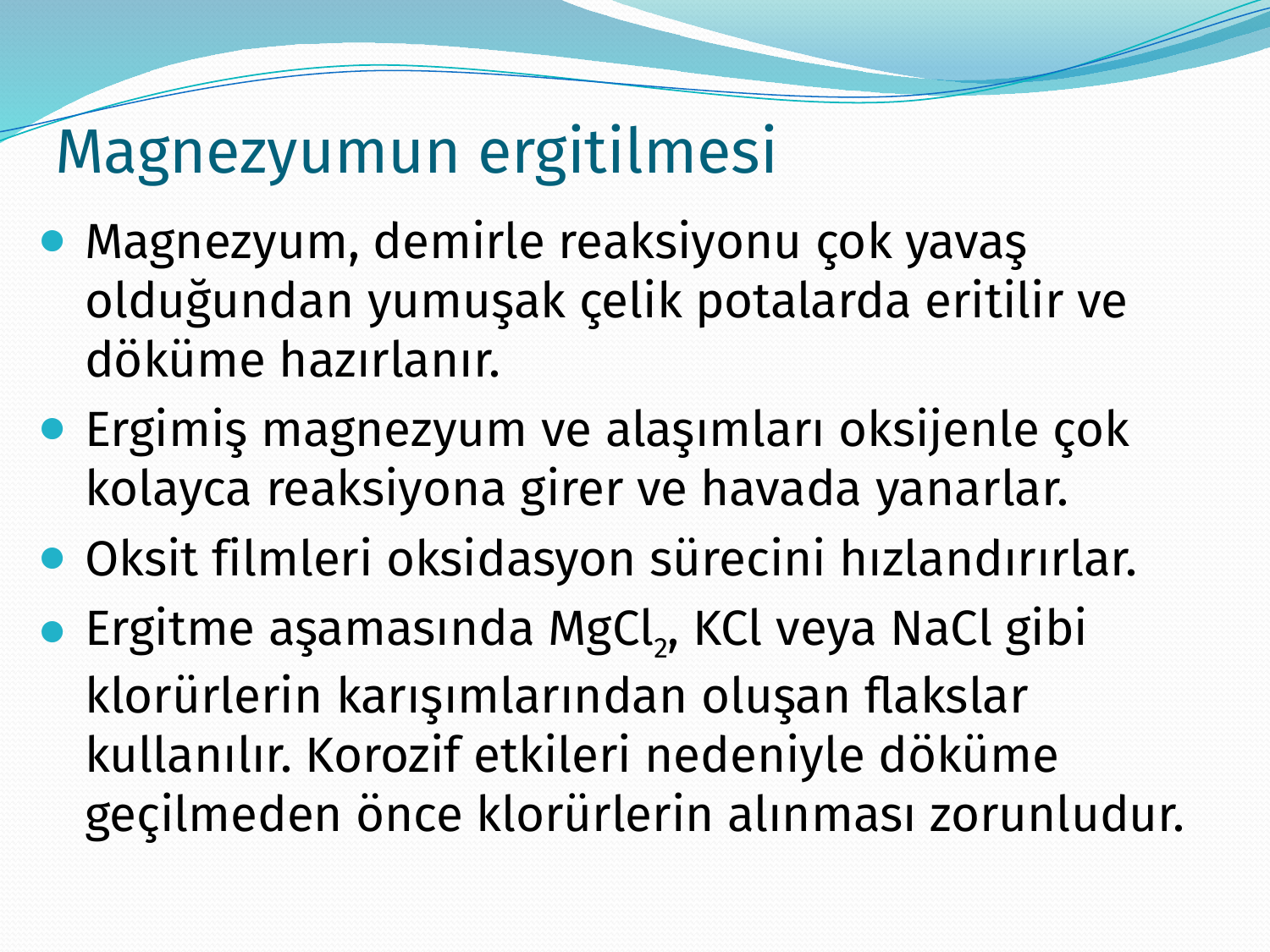

# Magnezyumun ergitilmesi
Magnezyum, demirle reaksiyonu çok yavaş olduğundan yumuşak çelik potalarda eritilir ve döküme hazırlanır.
Ergimiş magnezyum ve alaşımları oksijenle çok kolayca reaksiyona girer ve havada yanarlar.
Oksit filmleri oksidasyon sürecini hızlandırırlar.
Ergitme aşamasında MgCl2, KCl veya NaCl gibi klorürlerin karışımlarından oluşan flakslar kullanılır. Korozif etkileri nedeniyle döküme geçilmeden önce klorürlerin alınması zorunludur.